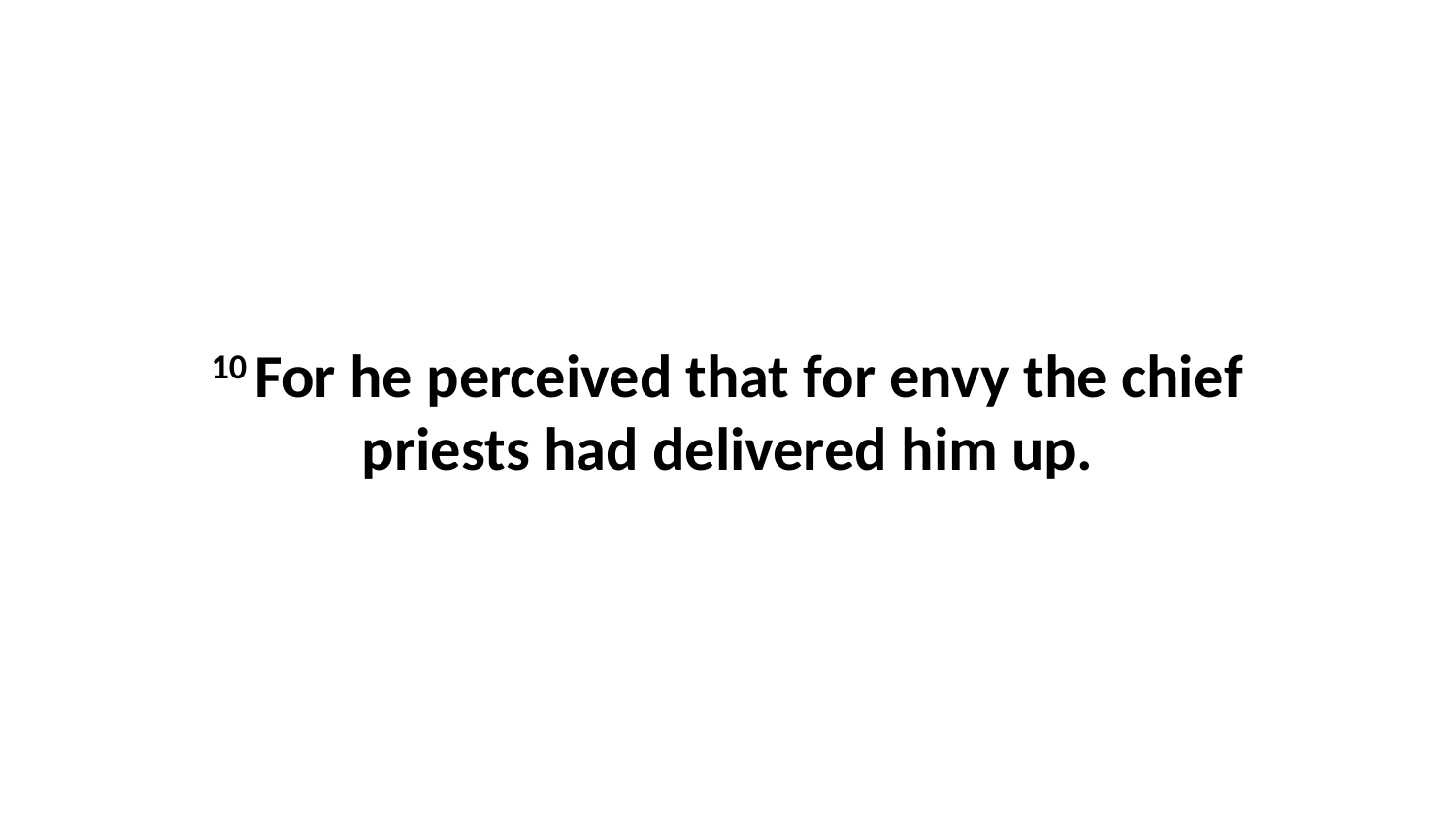

10 For he perceived that for envy the chief priests had delivered him up.